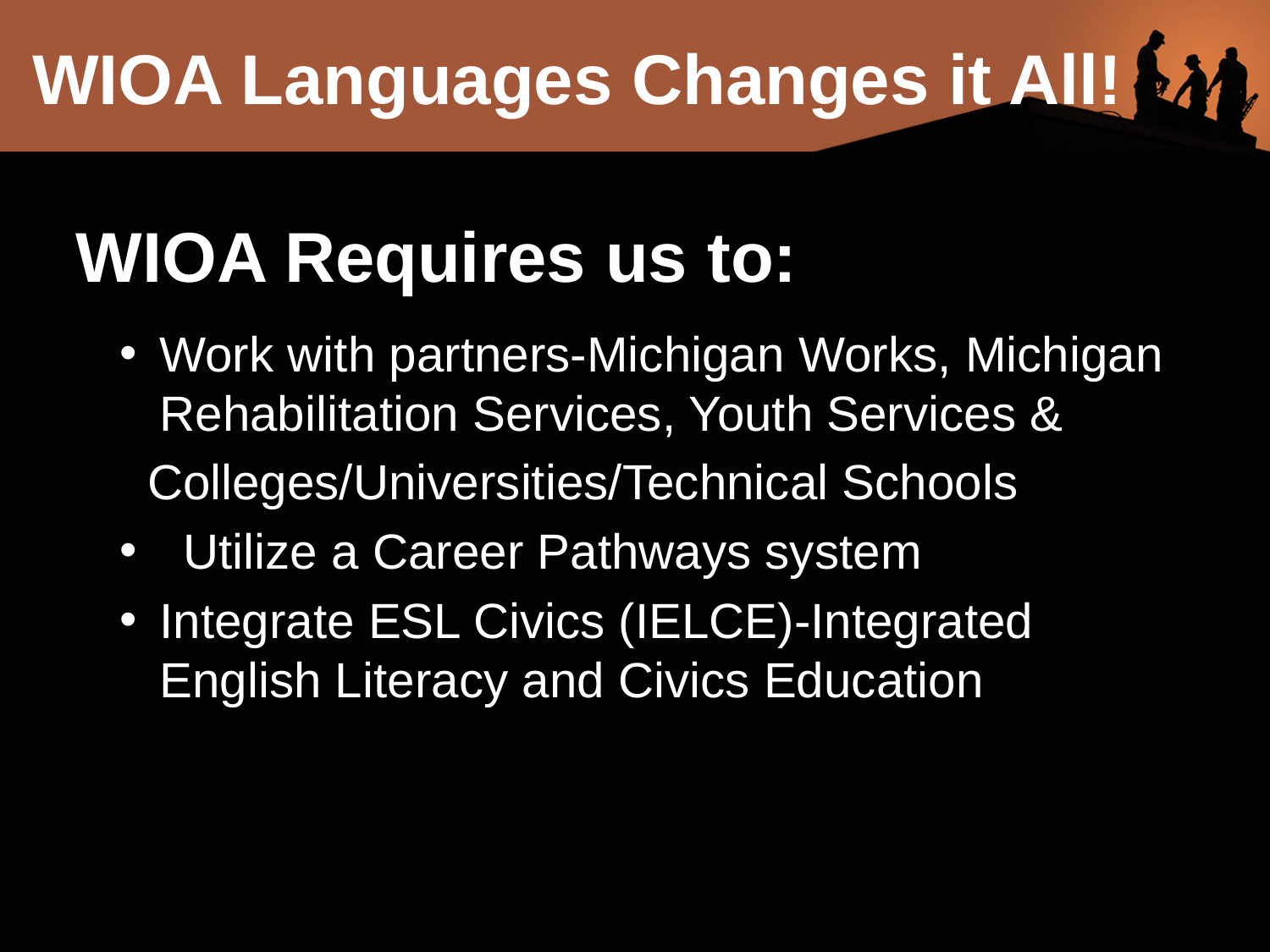

# WIOA Languages Changes it All!
WIOA Requires us to:
Work with partners-Michigan Works, Michigan Rehabilitation Services, Youth Services &
  Colleges/Universities/Technical Schools
Utilize a Career Pathways system
Integrate ESL Civics (IELCE)-Integrated English Literacy and Civics Education